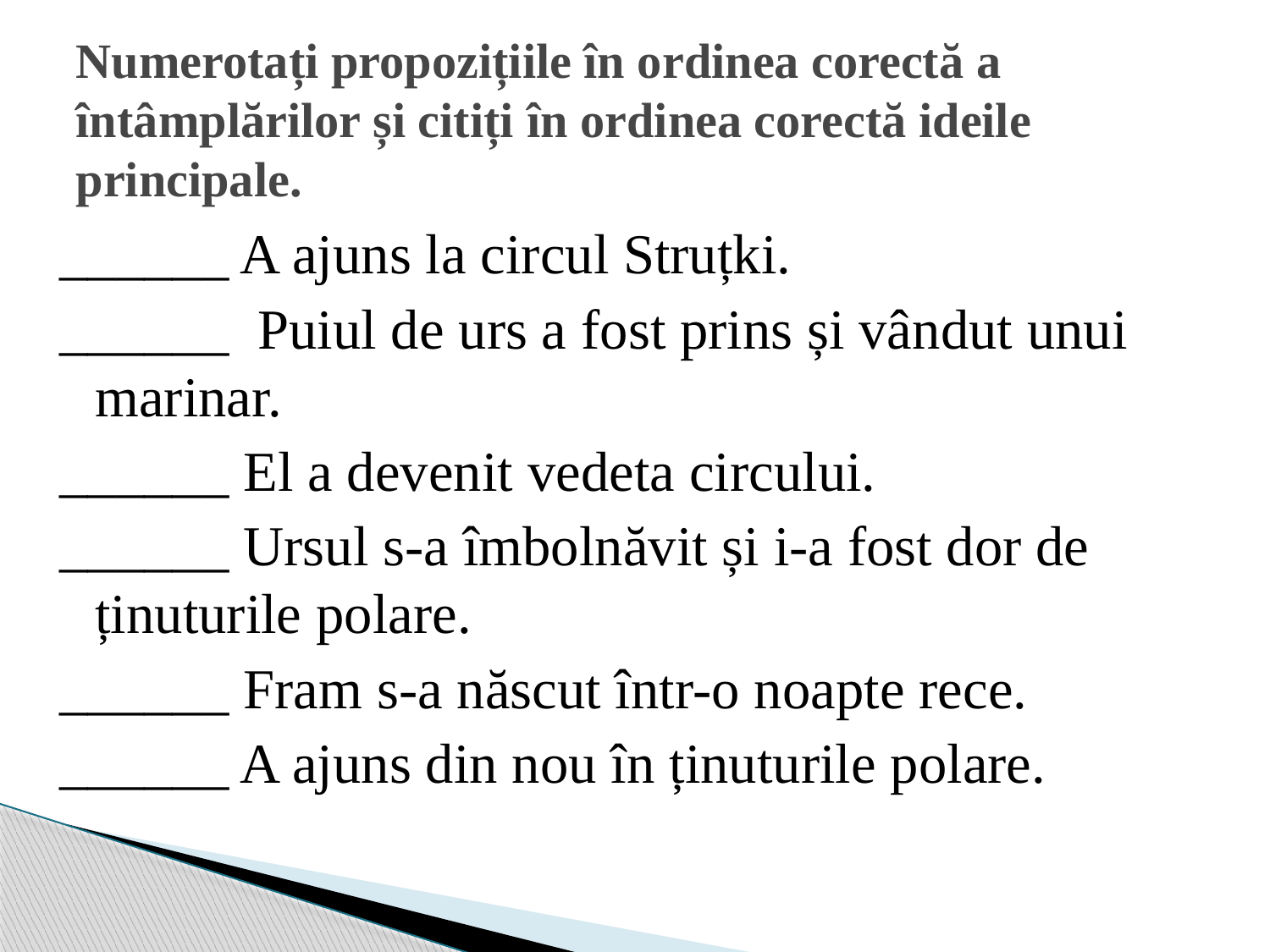

# Numerotați propozițiile în ordinea corectă a       întâmplărilor și citiți în ordinea corectă ideile principale.
______ A ajuns la circul Struțki.
______  Puiul de urs a fost prins și vândut unui marinar.
______ El a devenit vedeta circului.
______ Ursul s-a îmbolnăvit și i-a fost dor de ținuturile polare.
______ Fram s-a născut într-o noapte rece.
______ A ajuns din nou în ținuturile polare.